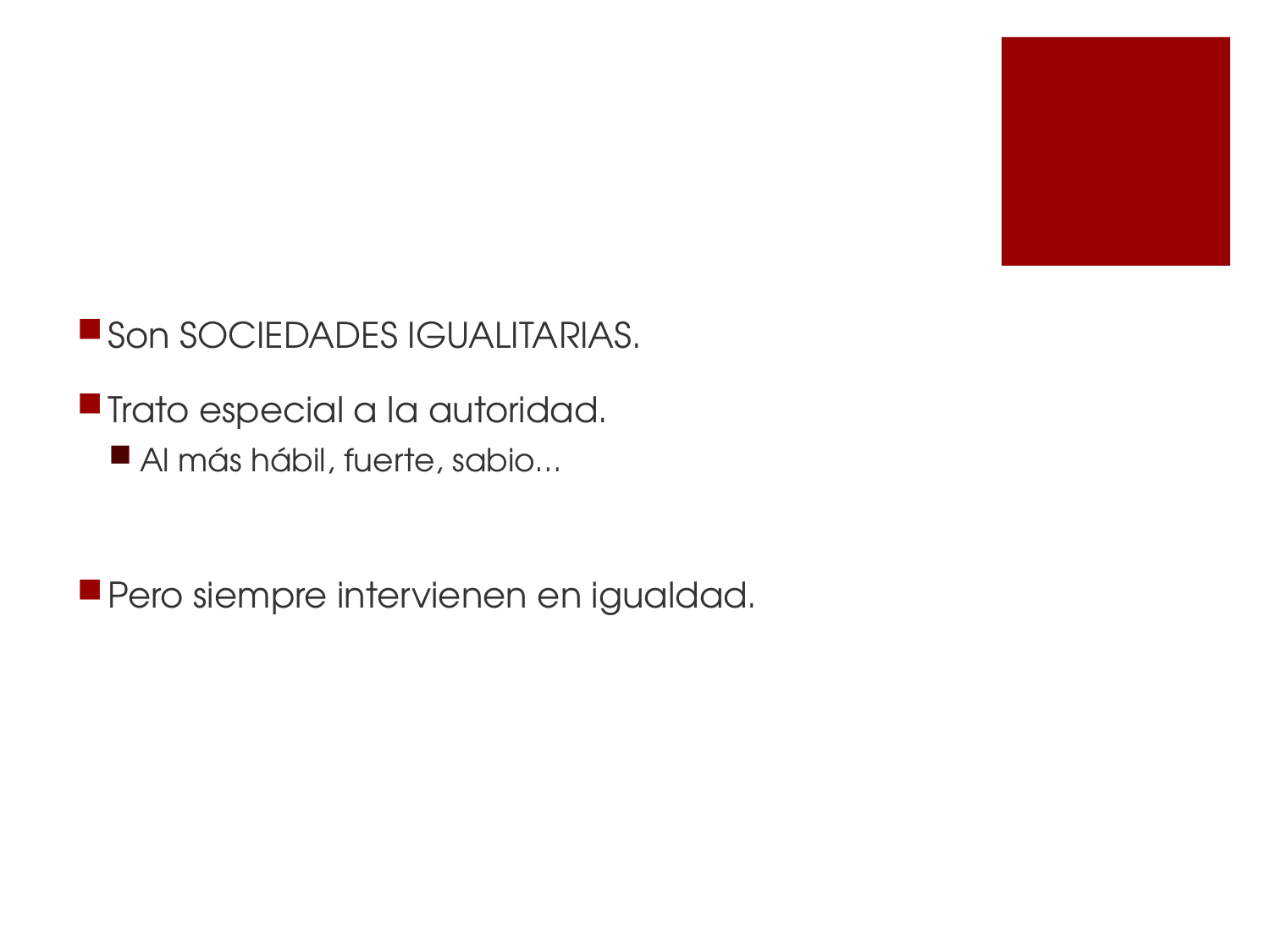

Son SOCIEDADES IGUALITARIAS.
Trato especial a la autoridad.
Al más hábil, fuerte, sabio…

Pero siempre intervienen en igualdad.